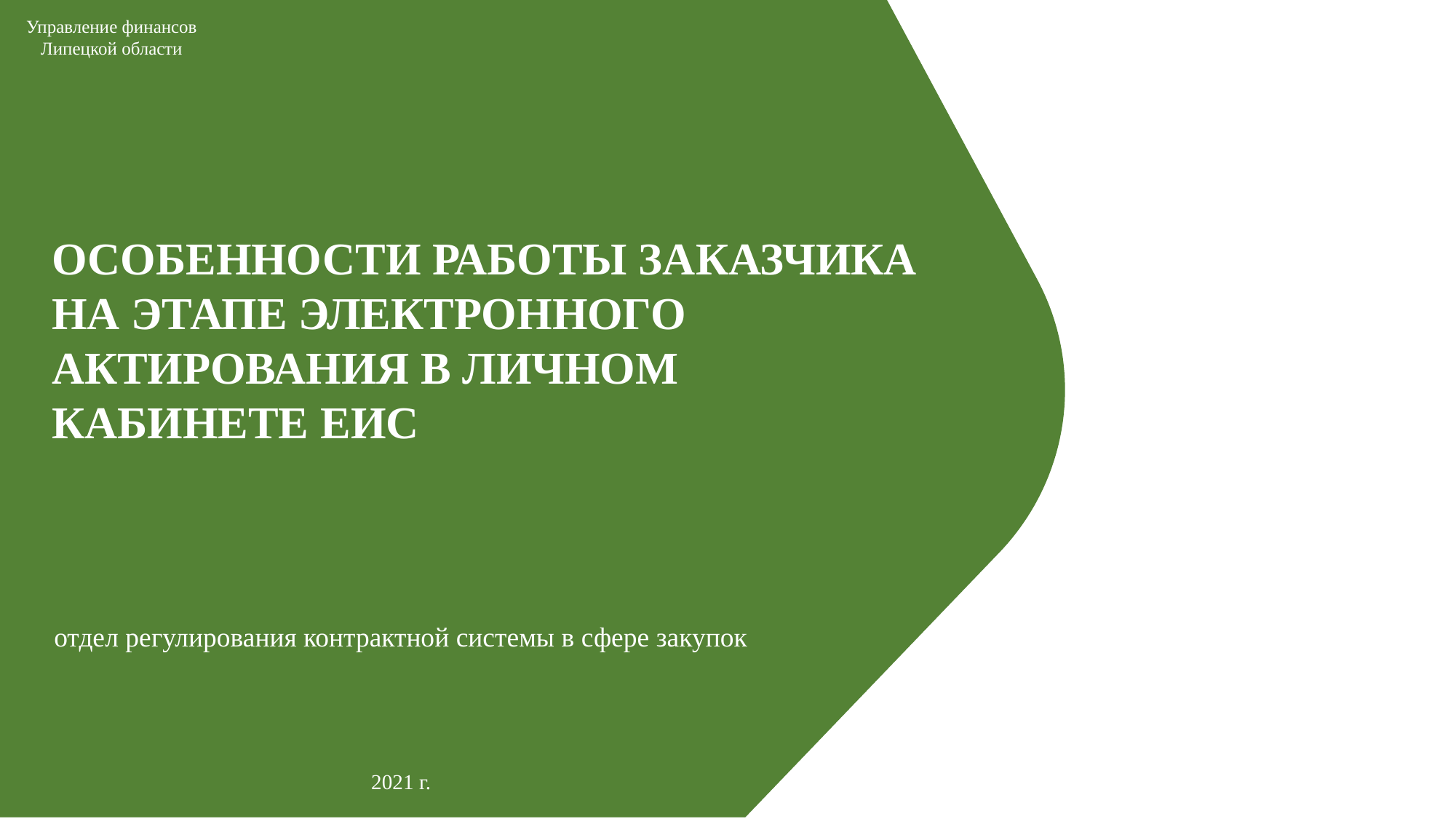

Управление финансов Липецкой области
ОСОБЕННОСТИ РАБОТЫ ЗАКАЗЧИКА
НА ЭТАПЕ ЭЛЕКТРОННОГО
АКТИРОВАНИЯ В ЛИЧНОМ
КАБИНЕТЕ ЕИС
отдел регулирования контрактной системы в сфере закупок
2021 г.